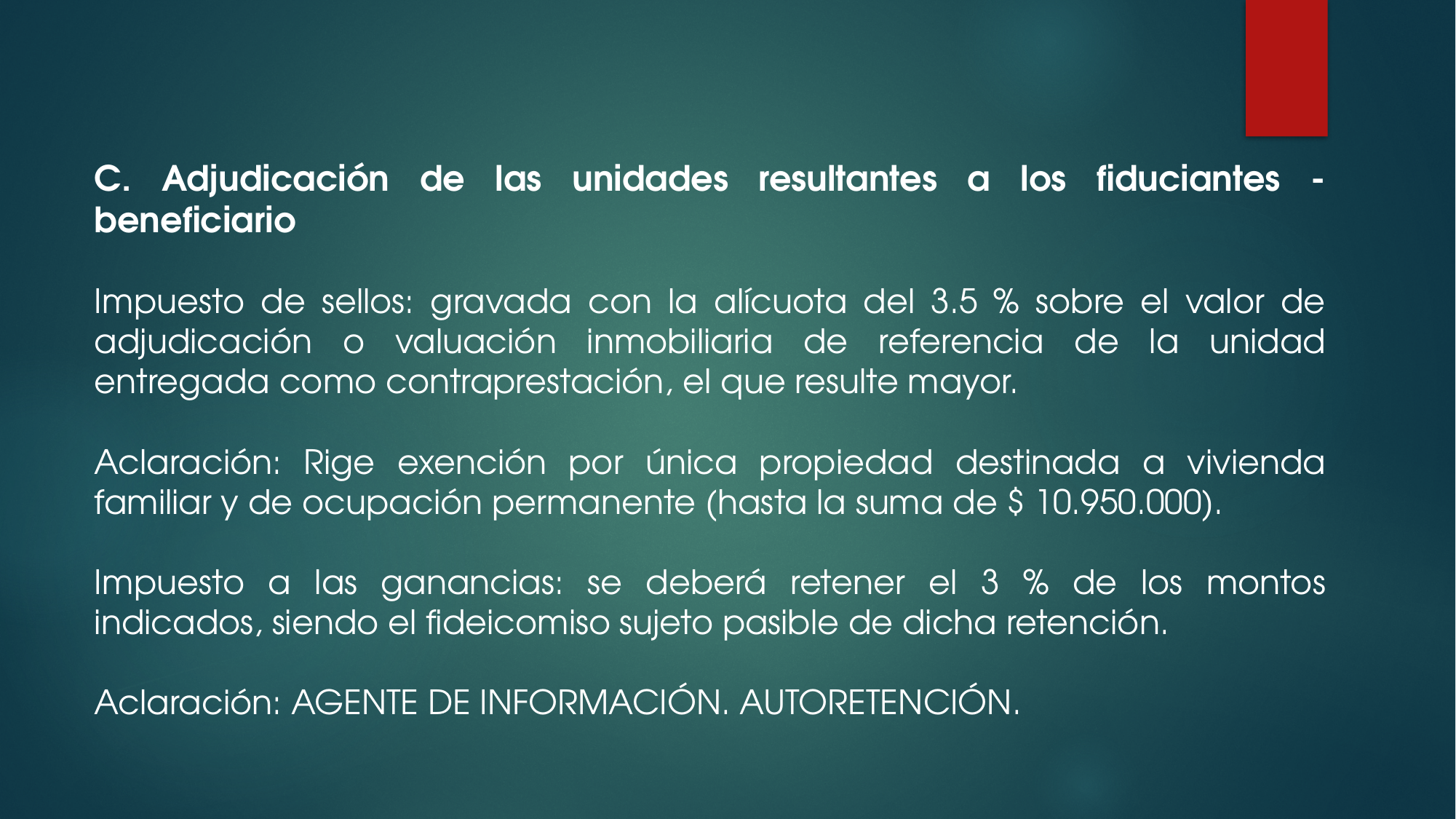

C. Adjudicación de las unidades resultantes a los fiduciantes - beneficiario

Impuesto de sellos: gravada con la alícuota del 3.5 % sobre el valor de adjudicación o valuación inmobiliaria de referencia de la unidad entregada como contraprestación, el que resulte mayor.

Aclaración: Rige exención por única propiedad destinada a vivienda familiar y de ocupación permanente (hasta la suma de $ 10.950.000).

Impuesto a las ganancias: se deberá retener el 3 % de los montos indicados, siendo el fideicomiso sujeto pasible de dicha retención.

Aclaración: AGENTE DE INFORMACIÓN. AUTORETENCIÓN.